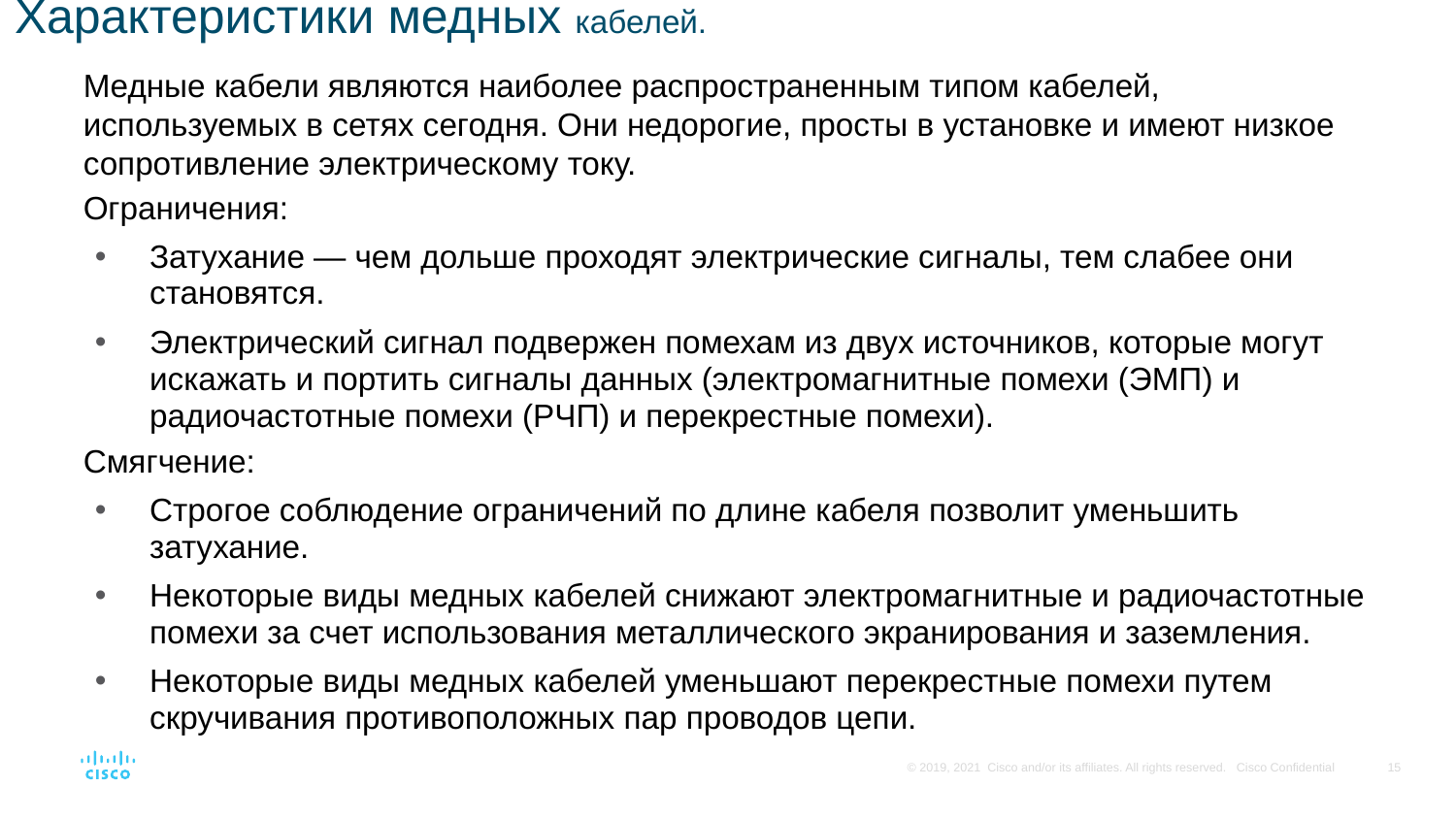

# Характеристики медных кабелей.
Медные кабели являются наиболее распространенным типом кабелей, используемых в сетях сегодня. Они недорогие, просты в установке и имеют низкое сопротивление электрическому току.
Ограничения:
Затухание — чем дольше проходят электрические сигналы, тем слабее они становятся.
Электрический сигнал подвержен помехам из двух источников, которые могут искажать и портить сигналы данных (электромагнитные помехи (ЭМП) и радиочастотные помехи (РЧП) и перекрестные помехи).
Смягчение:
Строгое соблюдение ограничений по длине кабеля позволит уменьшить затухание.
Некоторые виды медных кабелей снижают электромагнитные и радиочастотные помехи за счет использования металлического экранирования и заземления.
Некоторые виды медных кабелей уменьшают перекрестные помехи путем скручивания противоположных пар проводов цепи.